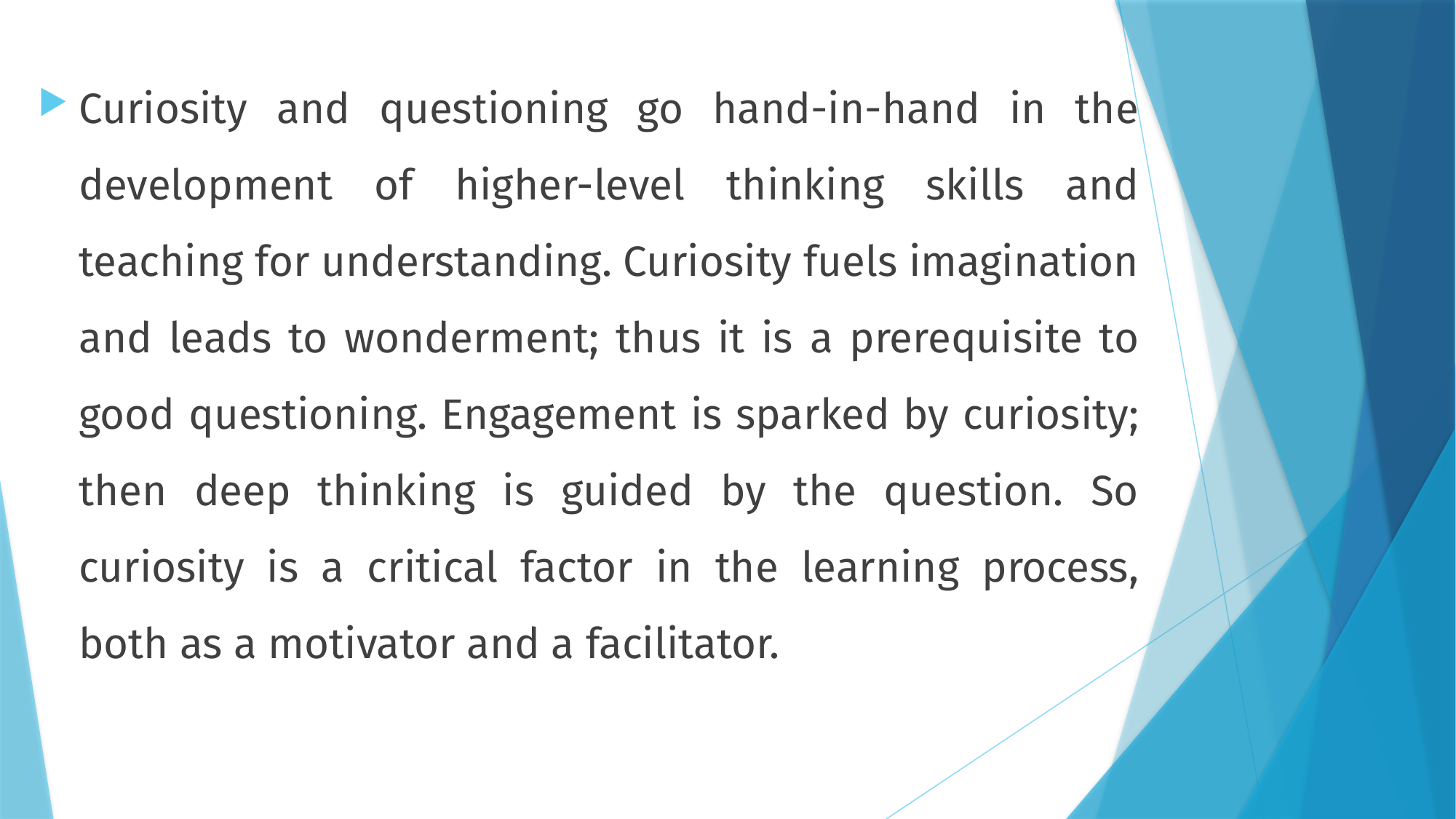

Curiosity and questioning go hand-in-hand in the development of higher-level thinking skills and teaching for understanding. Curiosity fuels imagination and leads to wonderment; thus it is a prerequisite to good questioning. Engagement is sparked by curiosity; then deep thinking is guided by the question. So curiosity is a critical factor in the learning process, both as a motivator and a facilitator.